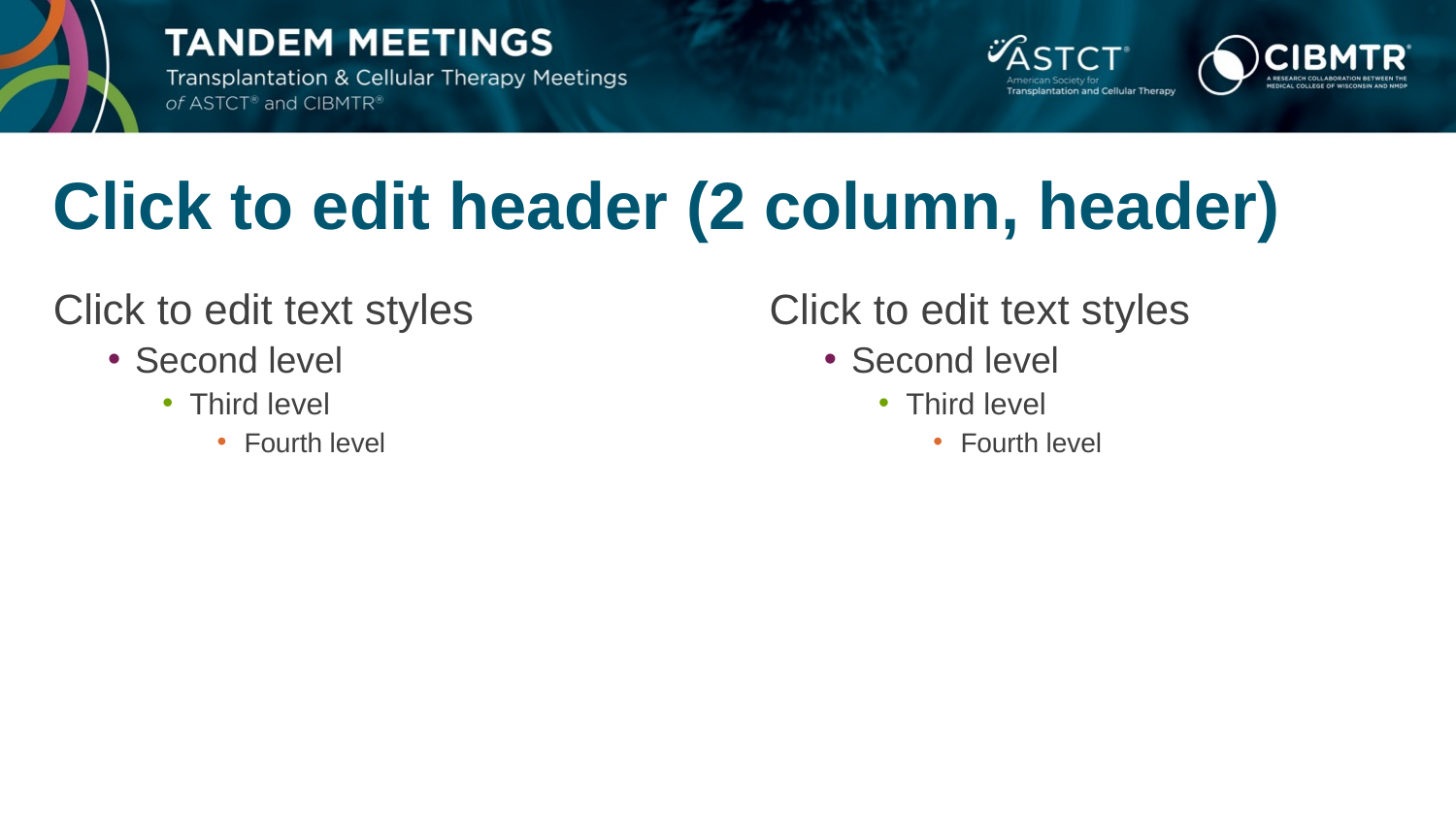

# Click to edit header (2 column, header)
Click to edit text styles
Second level
Third level
Fourth level

Click to edit text styles
Second level
Third level
Fourth level